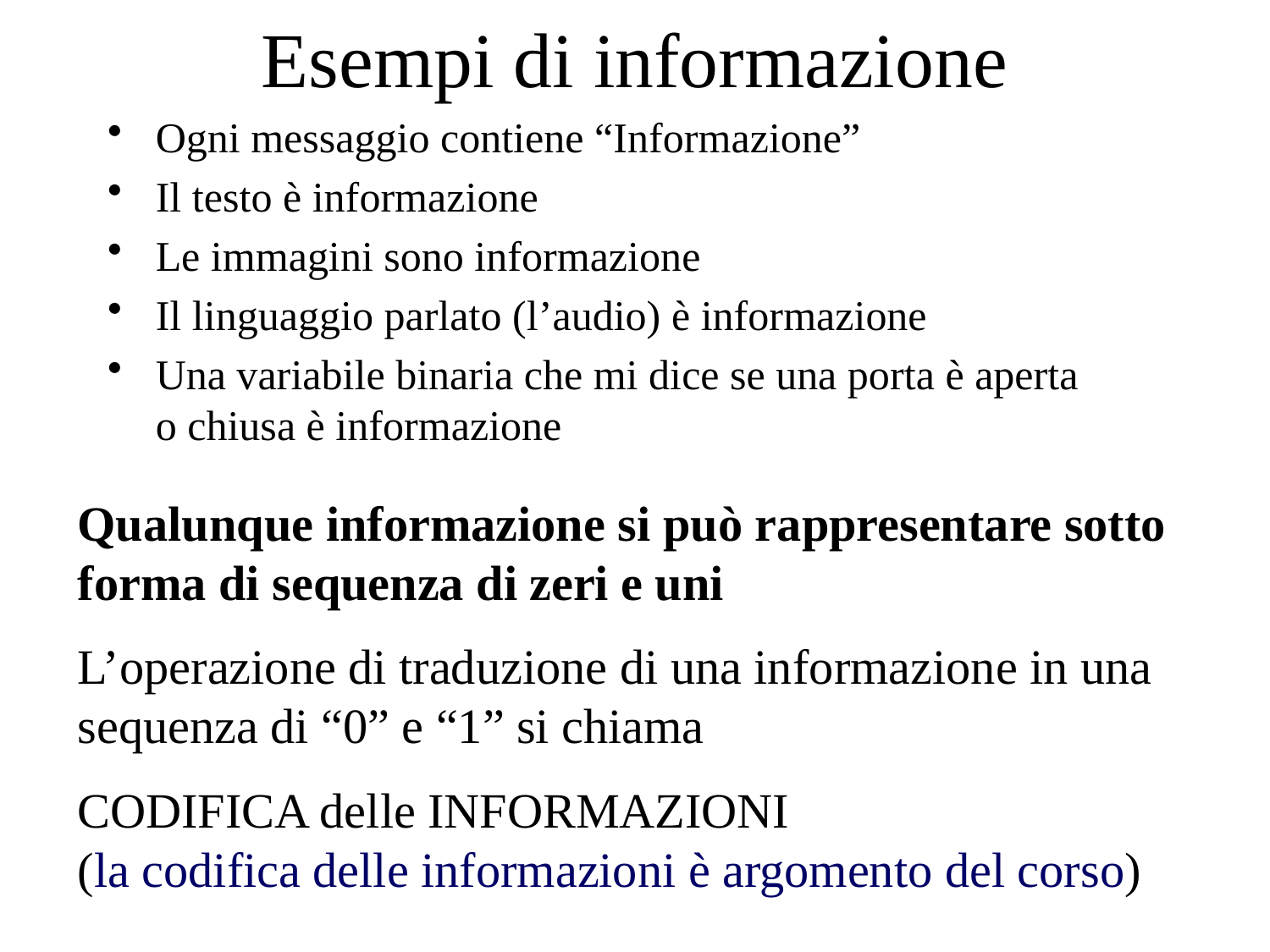

# Esempi di informazione
Ogni messaggio contiene “Informazione”
Il testo è informazione
Le immagini sono informazione
Il linguaggio parlato (l’audio) è informazione
Una variabile binaria che mi dice se una porta è aperta o chiusa è informazione
Qualunque informazione si può rappresentare sotto forma di sequenza di zeri e uni
L’operazione di traduzione di una informazione in una sequenza di “0” e “1” si chiama
CODIFICA delle INFORMAZIONI
(la codifica delle informazioni è argomento del corso)